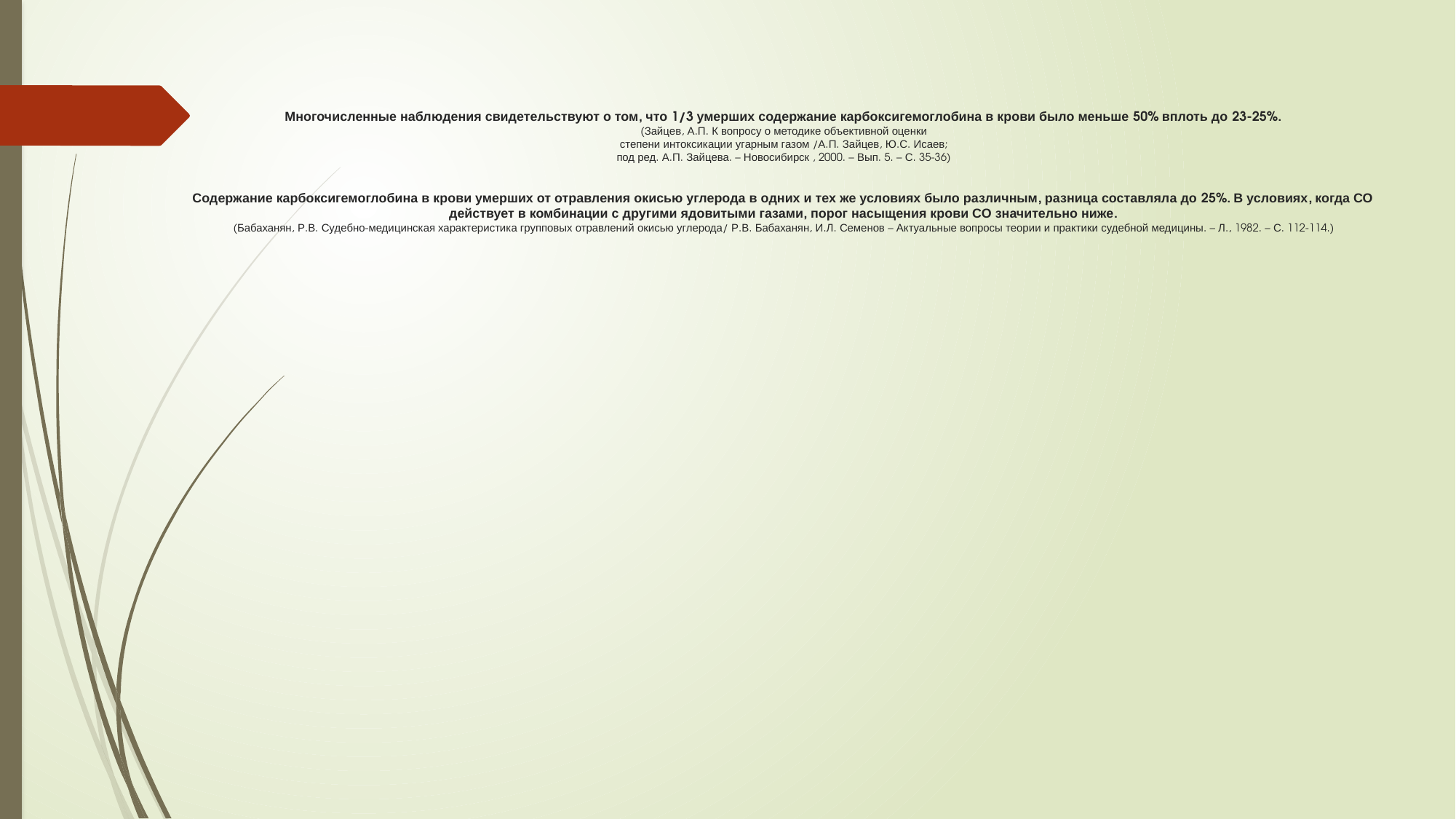

# Многочисленные наблюдения свидетельствуют о том, что 1/3 умерших содержание карбоксигемоглобина в крови было меньше 50% вплоть до 23-25%. (Зайцев, А.П. К вопросу о методике объективной оценки степени интоксикации угарным газом /А.П. Зайцев, Ю.С. Исаев; под ред. А.П. Зайцева. – Новосибирск , 2000. – Вып. 5. – С. 35-36) Содержание карбоксигемоглобина в крови умерших от отравления окисью углерода в одних и тех же условиях было различным, разница составляла до 25%. В условиях, когда СО действует в комбинации с другими ядовитыми газами, порог насыщения крови СО значительно ниже. (Бабаханян, Р.В. Судебно-медицинская характеристика групповых отравлений окисью углерода/ Р.В. Бабаханян, И.Л. Семенов – Актуальные вопросы теории и практики судебной медицины. – Л., 1982. – С. 112-114.)